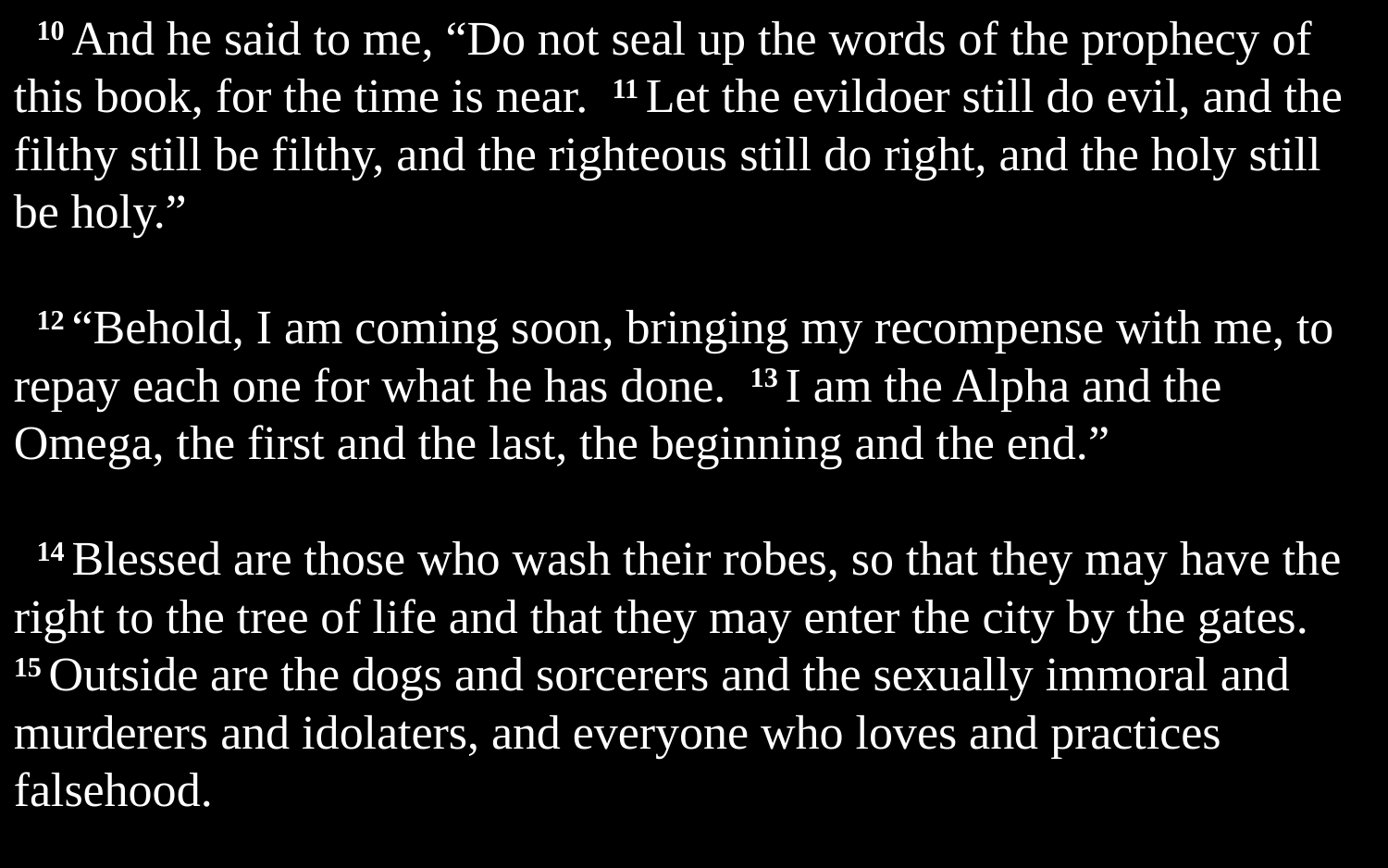

10 And he said to me, “Do not seal up the words of the prophecy of this book, for the time is near.  11 Let the evildoer still do evil, and the filthy still be filthy, and the righteous still do right, and the holy still be holy.”

12 “Behold, I am coming soon, bringing my recompense with me, to repay each one for what he has done.  13 I am the Alpha and the Omega, the first and the last, the beginning and the end.”

14 Blessed are those who wash their robes, so that they may have the right to the tree of life and that they may enter the city by the gates.  15 Outside are the dogs and sorcerers and the sexually immoral and murderers and idolaters, and everyone who loves and practices falsehood.